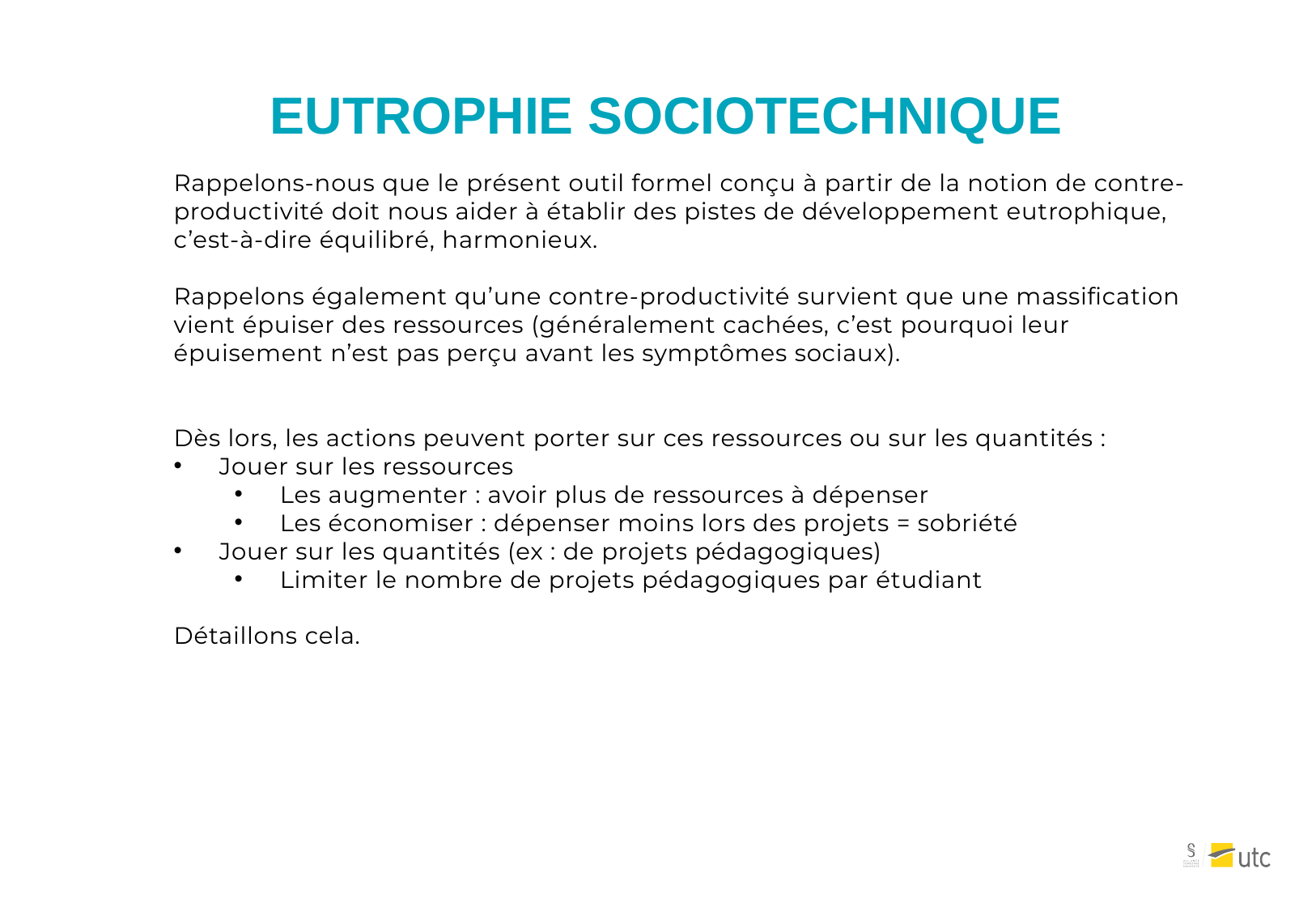

Eutrophie sociotechnique
Rappelons-nous que le présent outil formel conçu à partir de la notion de contre-productivité doit nous aider à établir des pistes de développement eutrophique, c’est-à-dire équilibré, harmonieux.

Rappelons également qu’une contre-productivité survient que une massification vient épuiser des ressources (généralement cachées, c’est pourquoi leur épuisement n’est pas perçu avant les symptômes sociaux).

Dès lors, les actions peuvent porter sur ces ressources ou sur les quantités :
Jouer sur les ressources
Les augmenter : avoir plus de ressources à dépenser
Les économiser : dépenser moins lors des projets = sobriété
Jouer sur les quantités (ex : de projets pédagogiques)
Limiter le nombre de projets pédagogiques par étudiant

Détaillons cela.